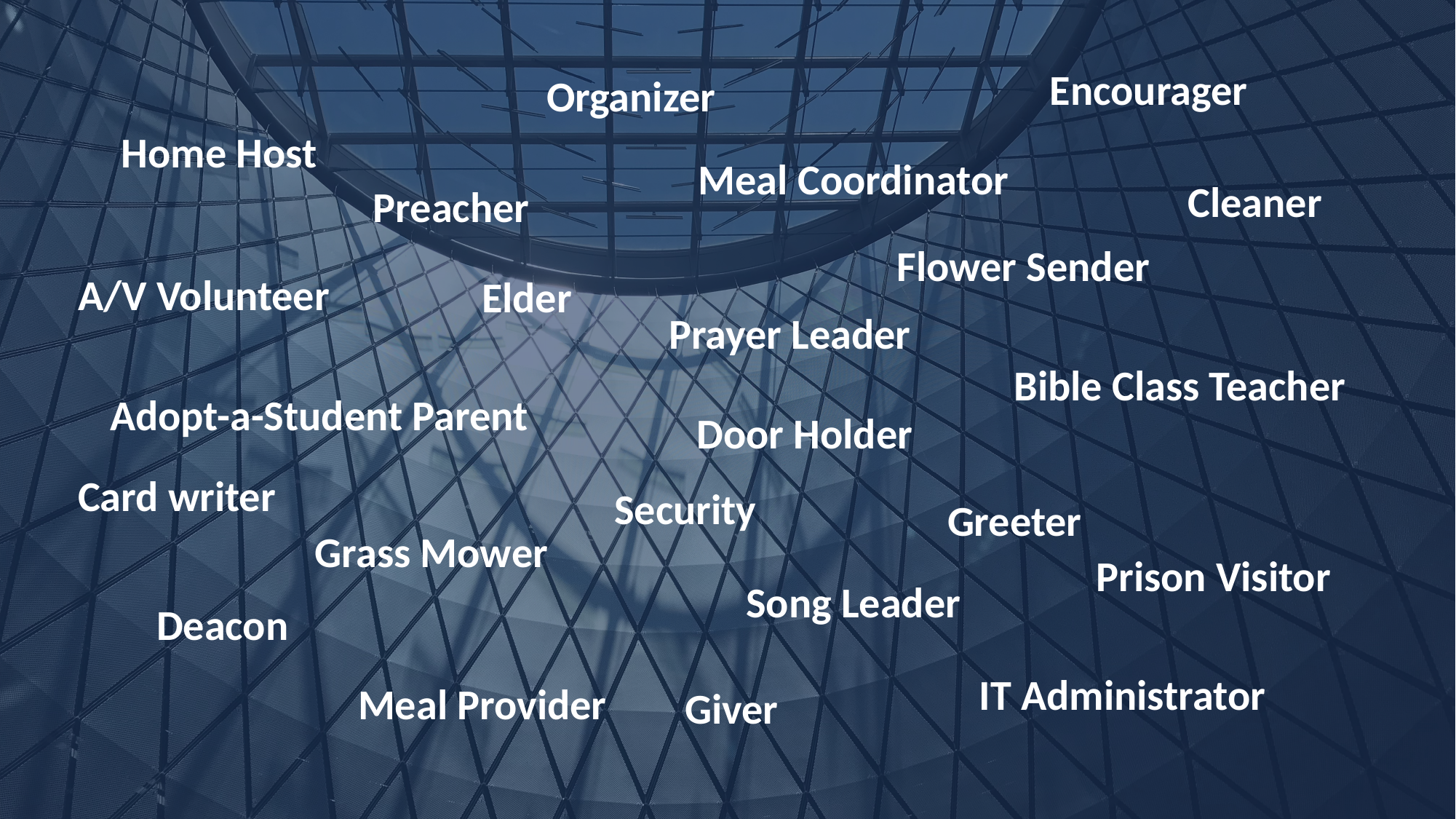

Encourager
Organizer
Home Host
Meal Coordinator
Cleaner
Preacher
Flower Sender
A/V Volunteer
Elder
Prayer Leader
Bible Class Teacher
Adopt-a-Student Parent
Door Holder
Card writer
Security
Greeter
Grass Mower
Prison Visitor
Song Leader
Deacon
IT Administrator
Meal Provider
Giver